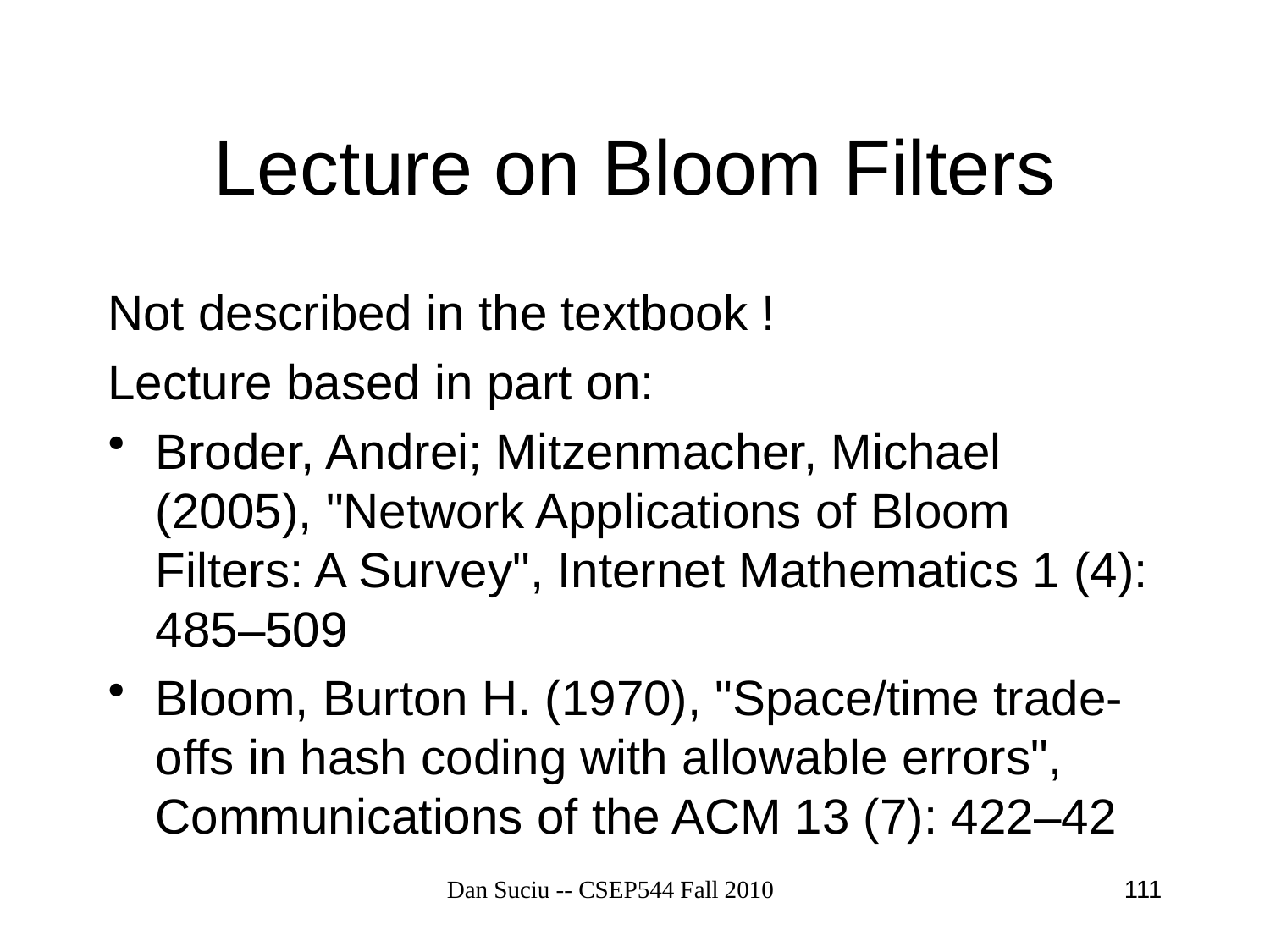

# Lecture on Bloom Filters
Not described in the textbook !
Lecture based in part on:
Broder, Andrei; Mitzenmacher, Michael (2005), "Network Applications of Bloom Filters: A Survey", Internet Mathematics 1 (4): 485–509
Bloom, Burton H. (1970), "Space/time trade-offs in hash coding with allowable errors", Communications of the ACM 13 (7): 422–42
Dan Suciu -- CSEP544 Fall 2010
111